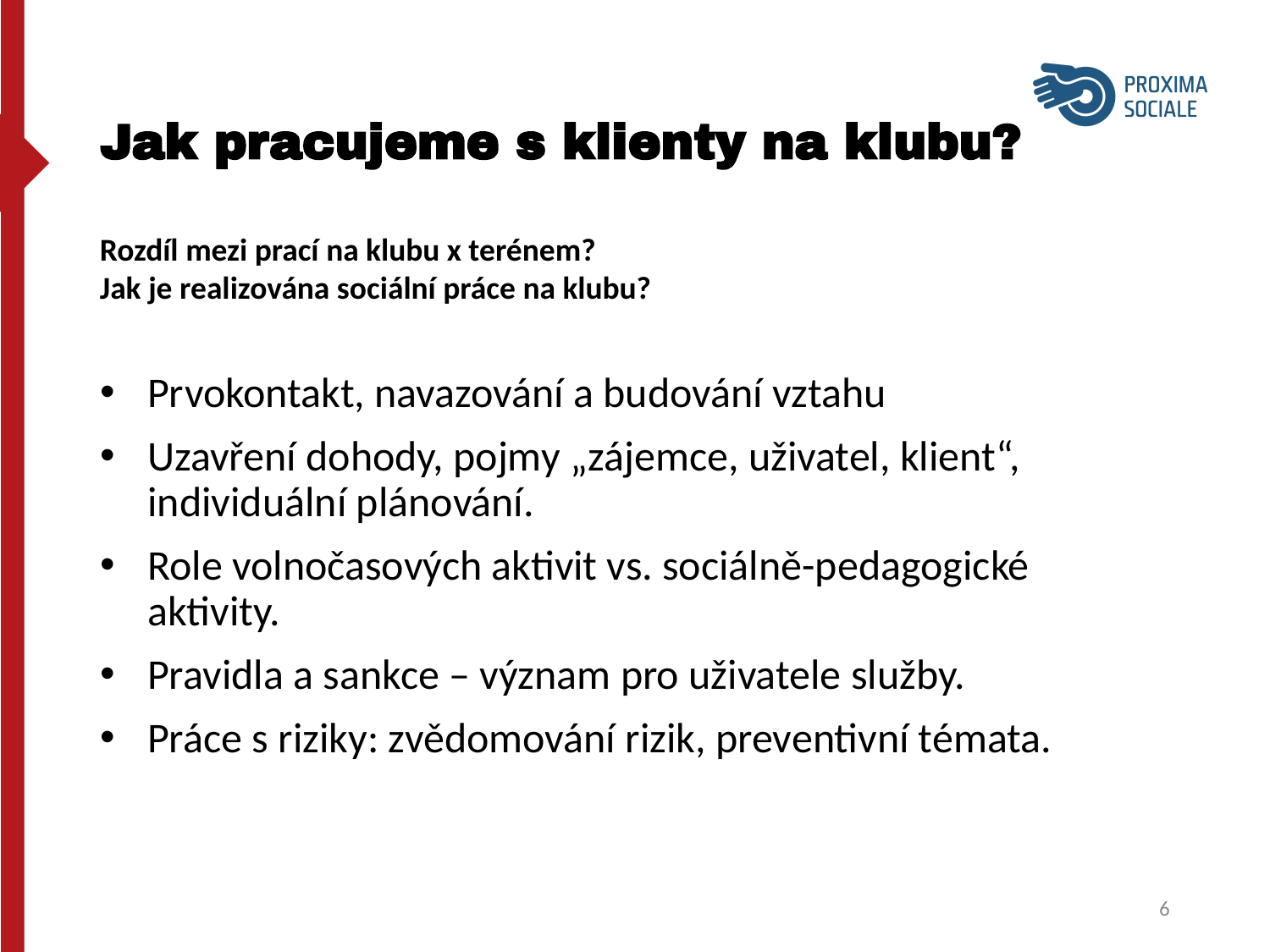

# Jak pracujeme s klienty na klubu?
Rozdíl mezi prací na klubu x terénem?
Jak je realizována sociální práce na klubu?
Prvokontakt, navazování a budování vztahu
Uzavření dohody, pojmy „zájemce, uživatel, klient“, individuální plánování.
Role volnočasových aktivit vs. sociálně-pedagogické aktivity.
Pravidla a sankce – význam pro uživatele služby.
Práce s riziky: zvědomování rizik, preventivní témata.

6